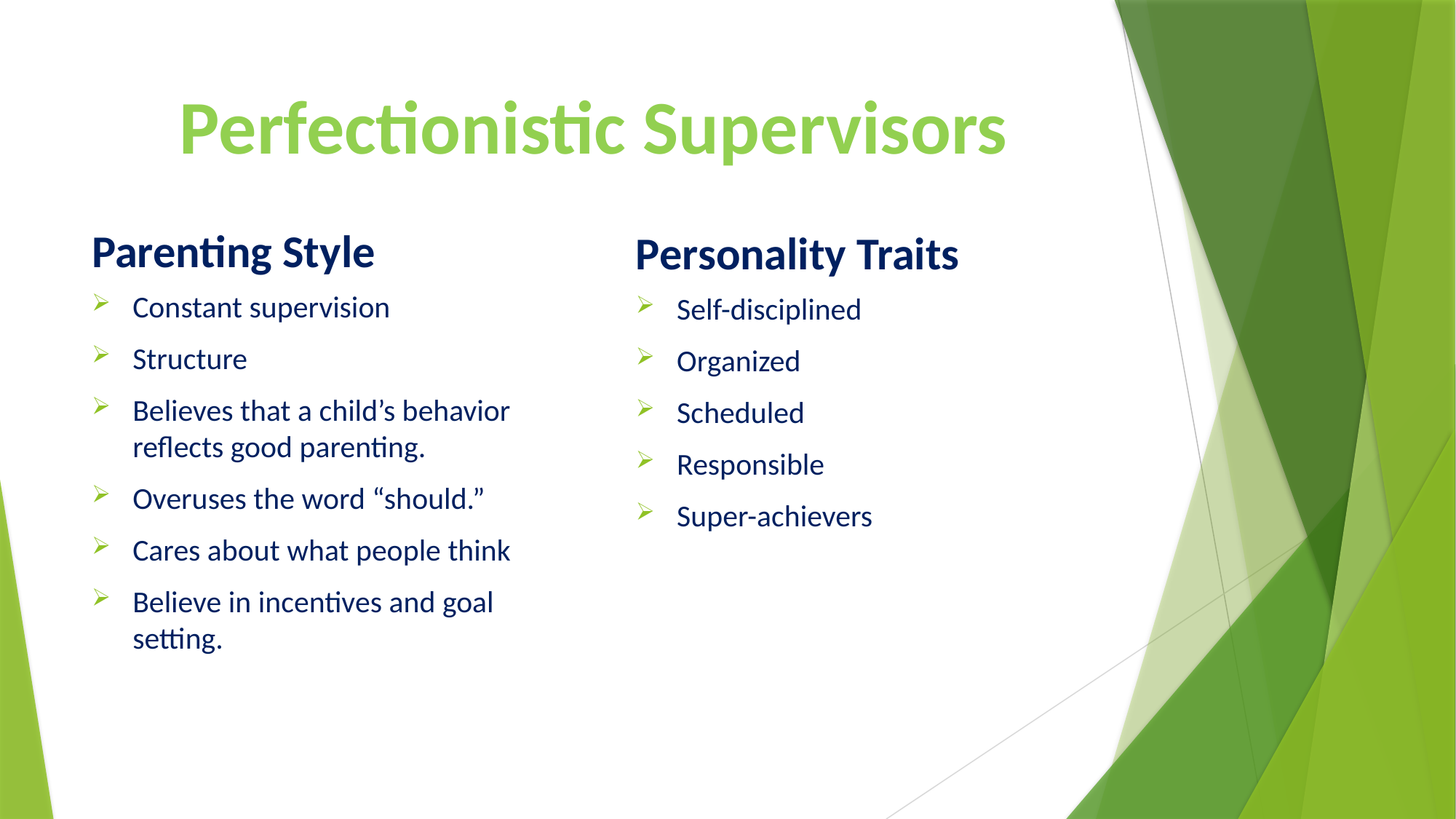

# Perfectionistic Supervisors
Parenting Style
Personality Traits
Constant supervision
Structure
Believes that a child’s behavior reflects good parenting.
Overuses the word “should.”
Cares about what people think
Believe in incentives and goal setting.

Self-disciplined
Organized
Scheduled
Responsible
Super-achievers